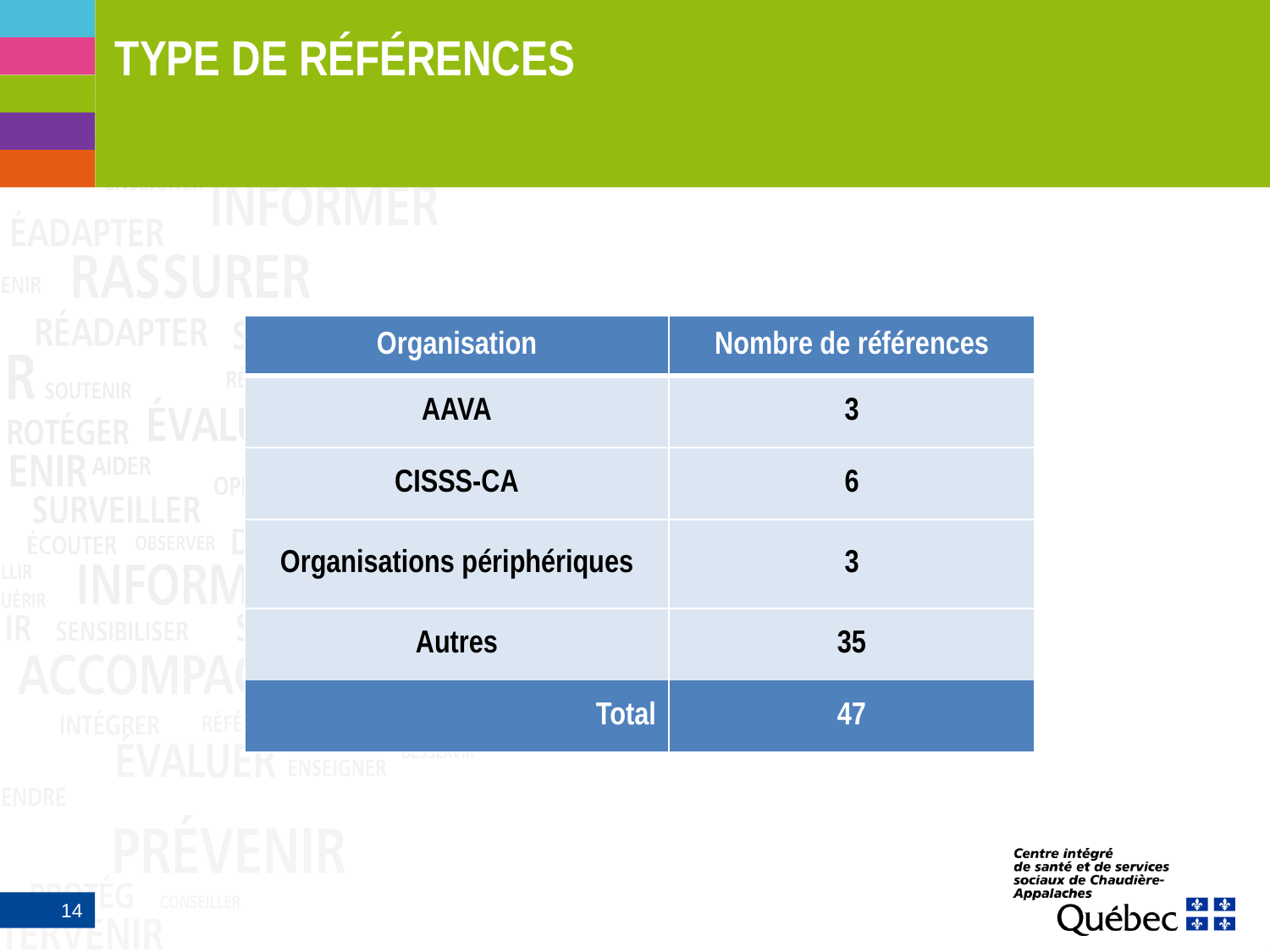

# Type de références
| Organisation | Nombre de références |
| --- | --- |
| AAVA | 3 |
| CISSS-CA | 6 |
| Organisations périphériques | 3 |
| Autres | 35 |
| Total | 47 |